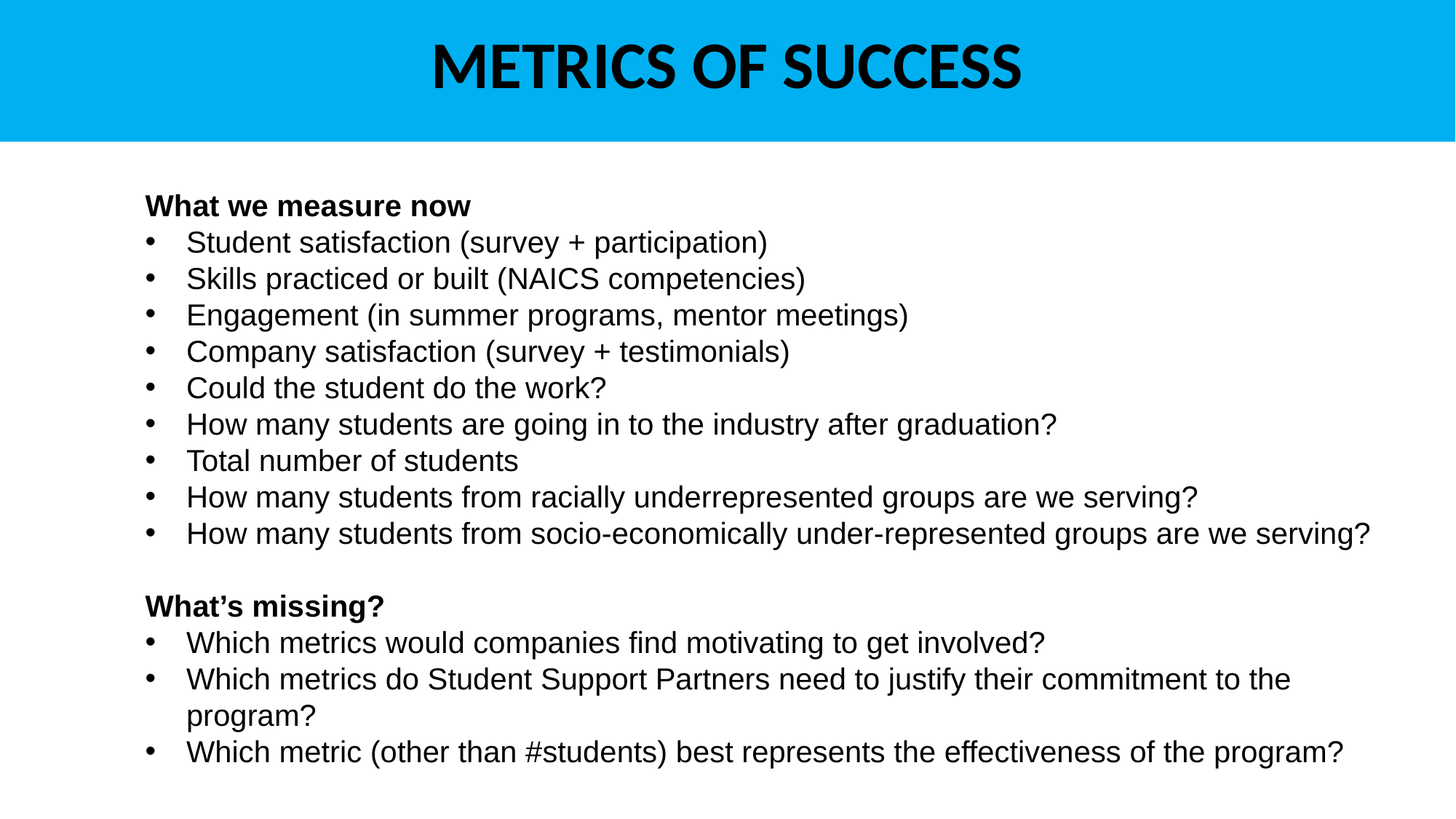

METRICS OF SUCCESS

PROJECT ONRAMP STRATEGIC PLAN 2021
STUDENT EXPERIENCE

What we measure now
Student satisfaction (survey + participation)
Skills practiced or built (NAICS competencies)
Engagement (in summer programs, mentor meetings)
Company satisfaction (survey + testimonials)
Could the student do the work?
How many students are going in to the industry after graduation?
Total number of students
How many students from racially underrepresented groups are we serving?
How many students from socio-economically under-represented groups are we serving?

What’s missing?
Which metrics would companies find motivating to get involved?
Which metrics do Student Support Partners need to justify their commitment to the program?
Which metric (other than #students) best represents the effectiveness of the program?